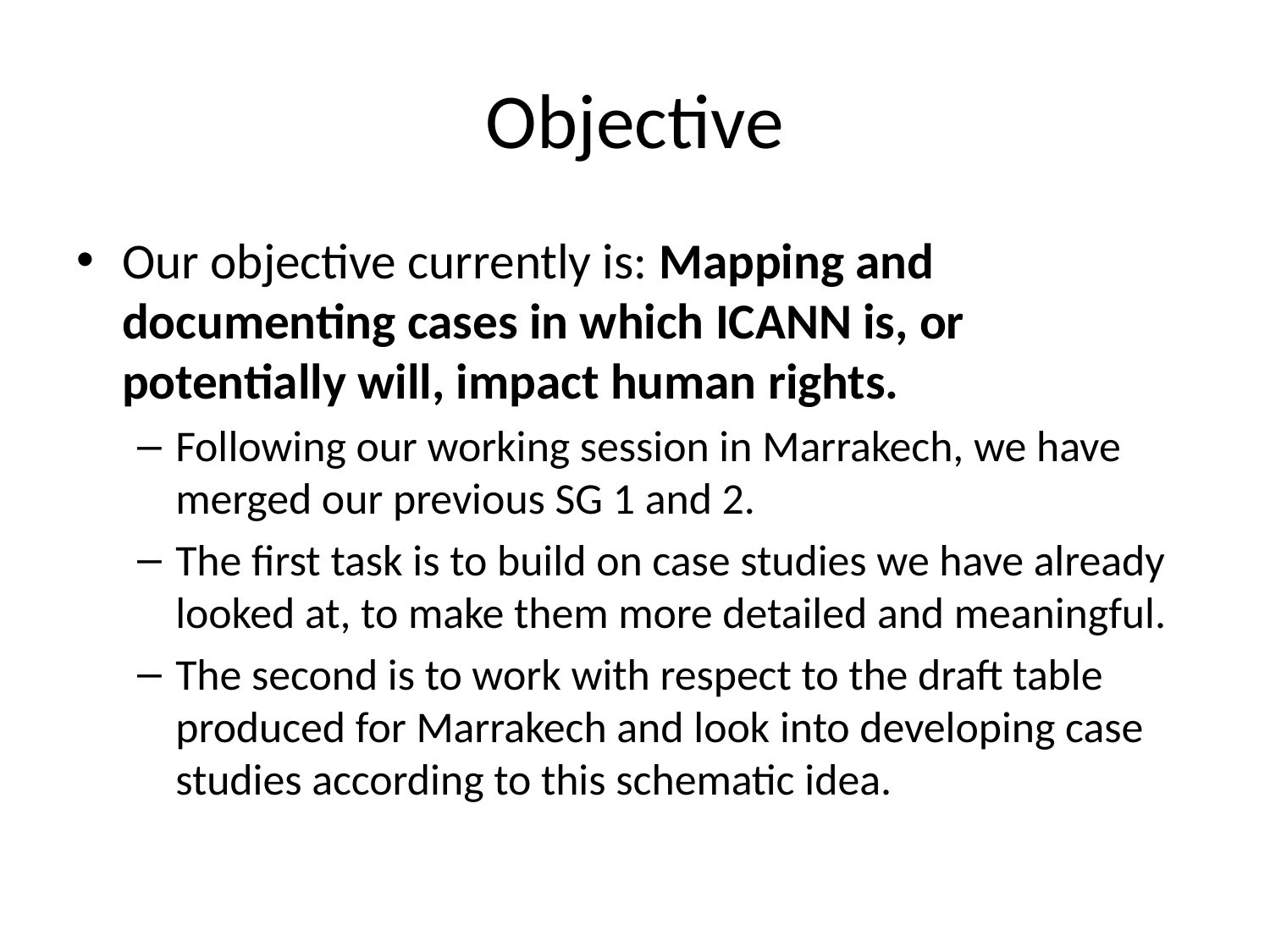

# Objective
Our objective currently is: Mapping and documenting cases in which ICANN is, or potentially will, impact human rights.
Following our working session in Marrakech, we have merged our previous SG 1 and 2.
The first task is to build on case studies we have already looked at, to make them more detailed and meaningful.
The second is to work with respect to the draft table produced for Marrakech and look into developing case studies according to this schematic idea.